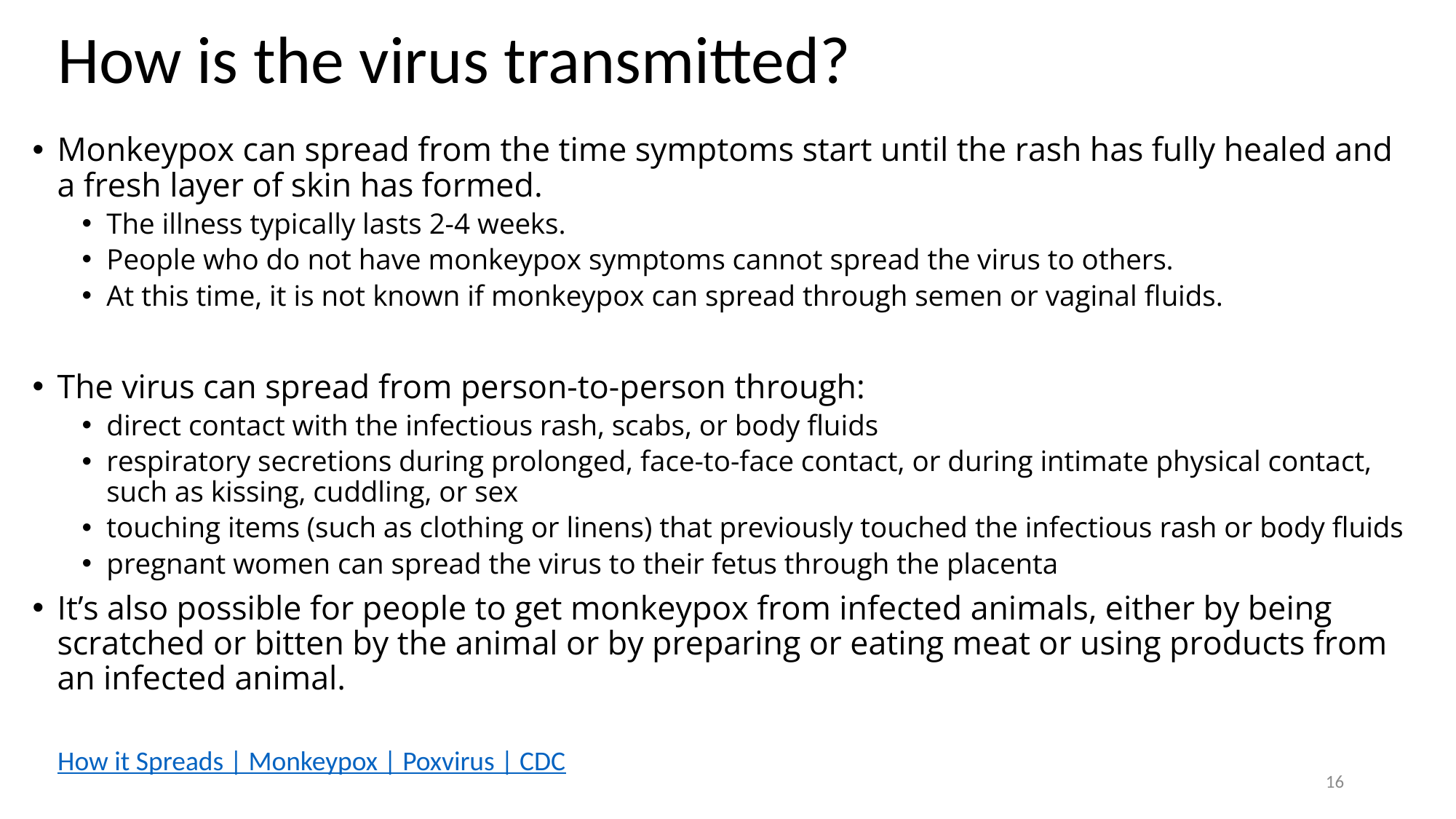

# How is the virus transmitted?
Monkeypox can spread from the time symptoms start until the rash has fully healed and a fresh layer of skin has formed.
The illness typically lasts 2-4 weeks.
People who do not have monkeypox symptoms cannot spread the virus to others.
At this time, it is not known if monkeypox can spread through semen or vaginal fluids.

The virus can spread from person-to-person through:
direct contact with the infectious rash, scabs, or body fluids
respiratory secretions during prolonged, face-to-face contact, or during intimate physical contact, such as kissing, cuddling, or sex
touching items (such as clothing or linens) that previously touched the infectious rash or body fluids
pregnant women can spread the virus to their fetus through the placenta
It’s also possible for people to get monkeypox from infected animals, either by being scratched or bitten by the animal or by preparing or eating meat or using products from an infected animal.

How it Spreads | Monkeypox | Poxvirus | CDC
16